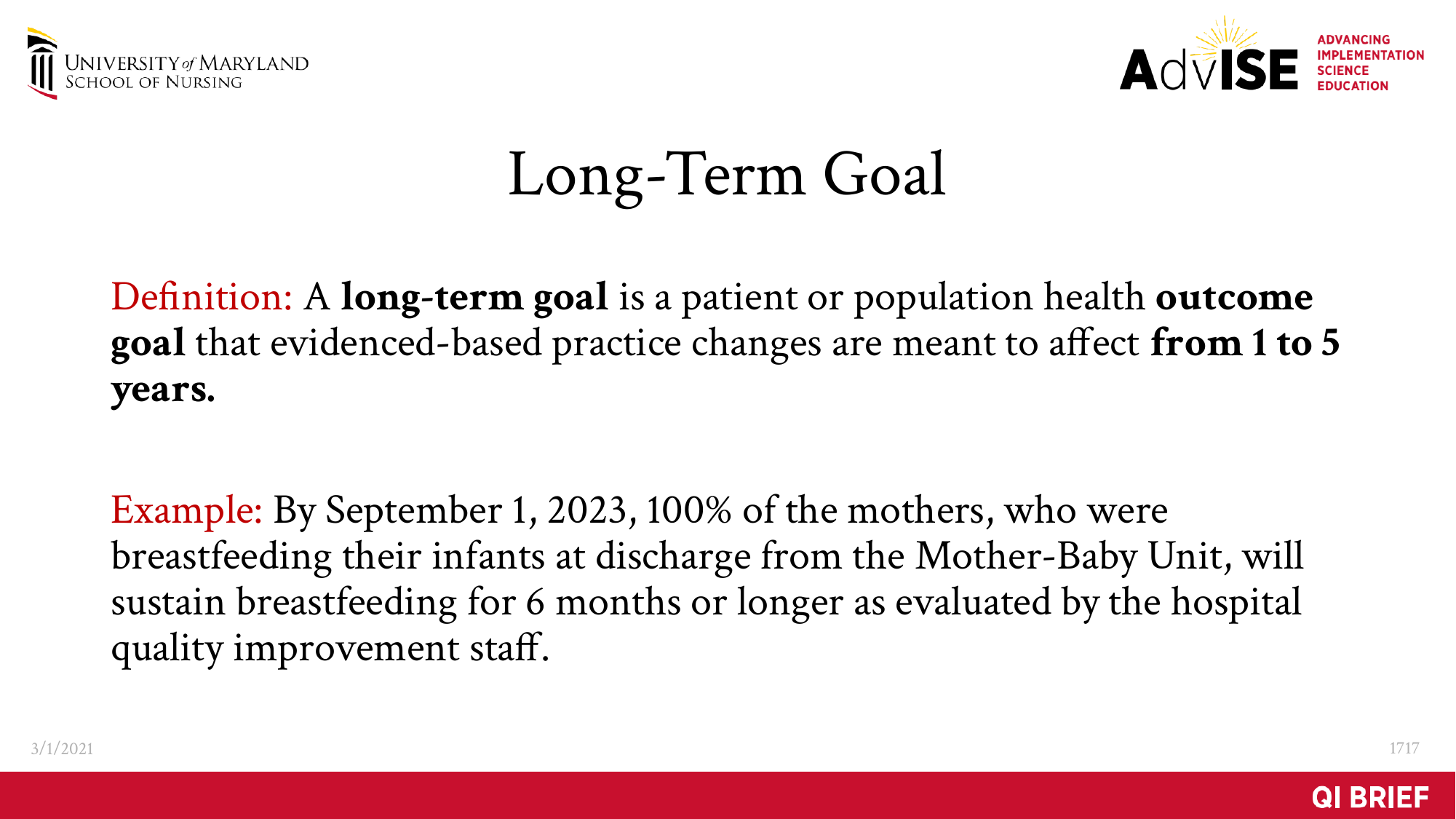

# Long-Term Goal
Definition: A long-term goal is a patient or population health outcome goal that evidenced-based practice changes are meant to affect from 1 to 5 years.

Example: By September 1, 2023, 100% of the mothers, who were breastfeeding their infants at discharge from the Mother-Baby Unit, will sustain breastfeeding for 6 months or longer as evaluated by the hospital quality improvement staff.

3/1/2021
17